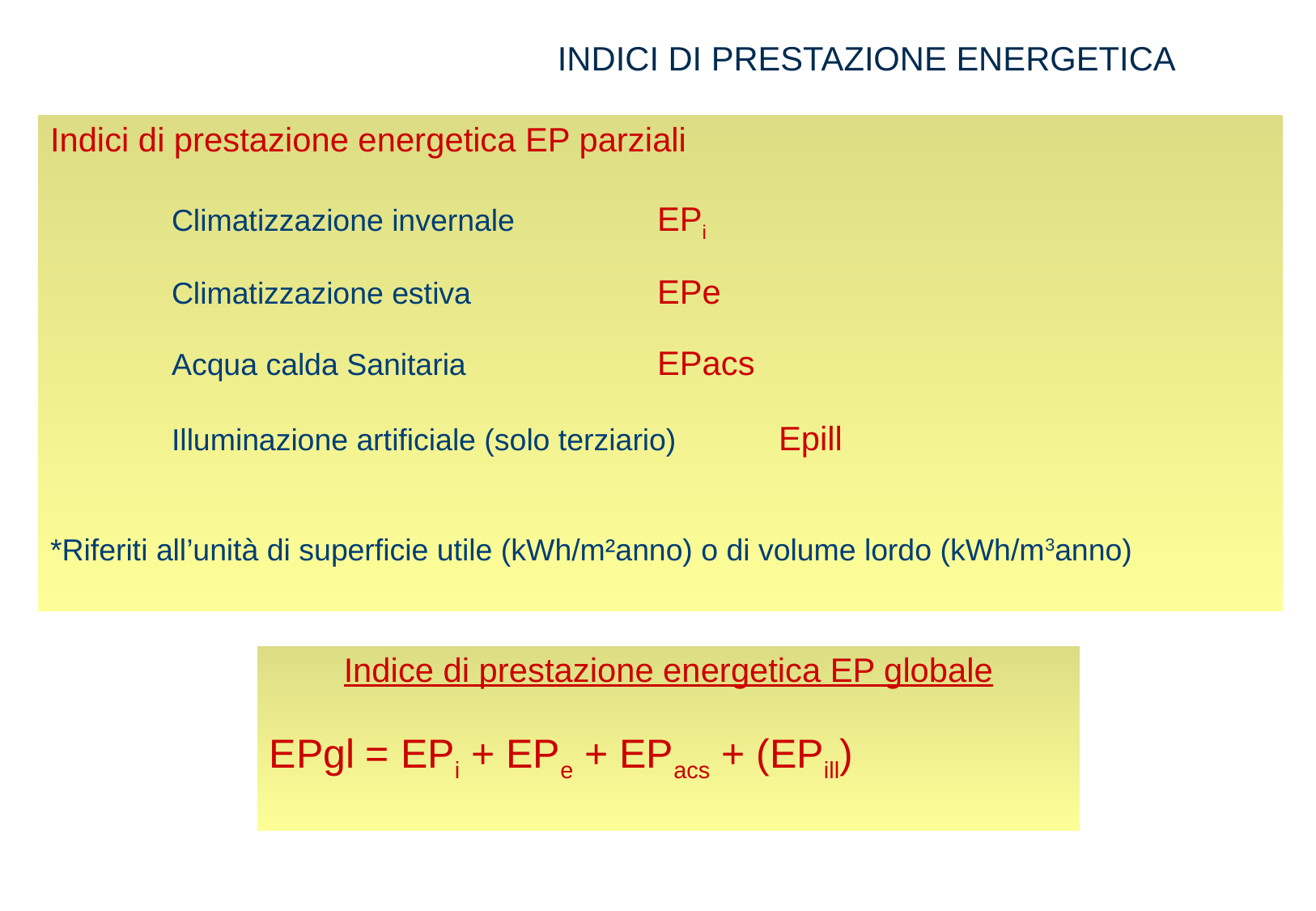

INDICI DI PRESTAZIONE ENERGETICA
Indici di prestazione energetica EP parziali

	Climatizzazione invernale		EPi

	Climatizzazione estiva		EPe

	Acqua calda Sanitaria 		EPacs

	Illuminazione artificiale (solo terziario)	Epill

*Riferiti all’unità di superficie utile (kWh/m²anno) o di volume lordo (kWh/m3anno)

Indice di prestazione energetica EP globale

EPgl = EPi + EPe + EPacs + (EPill)